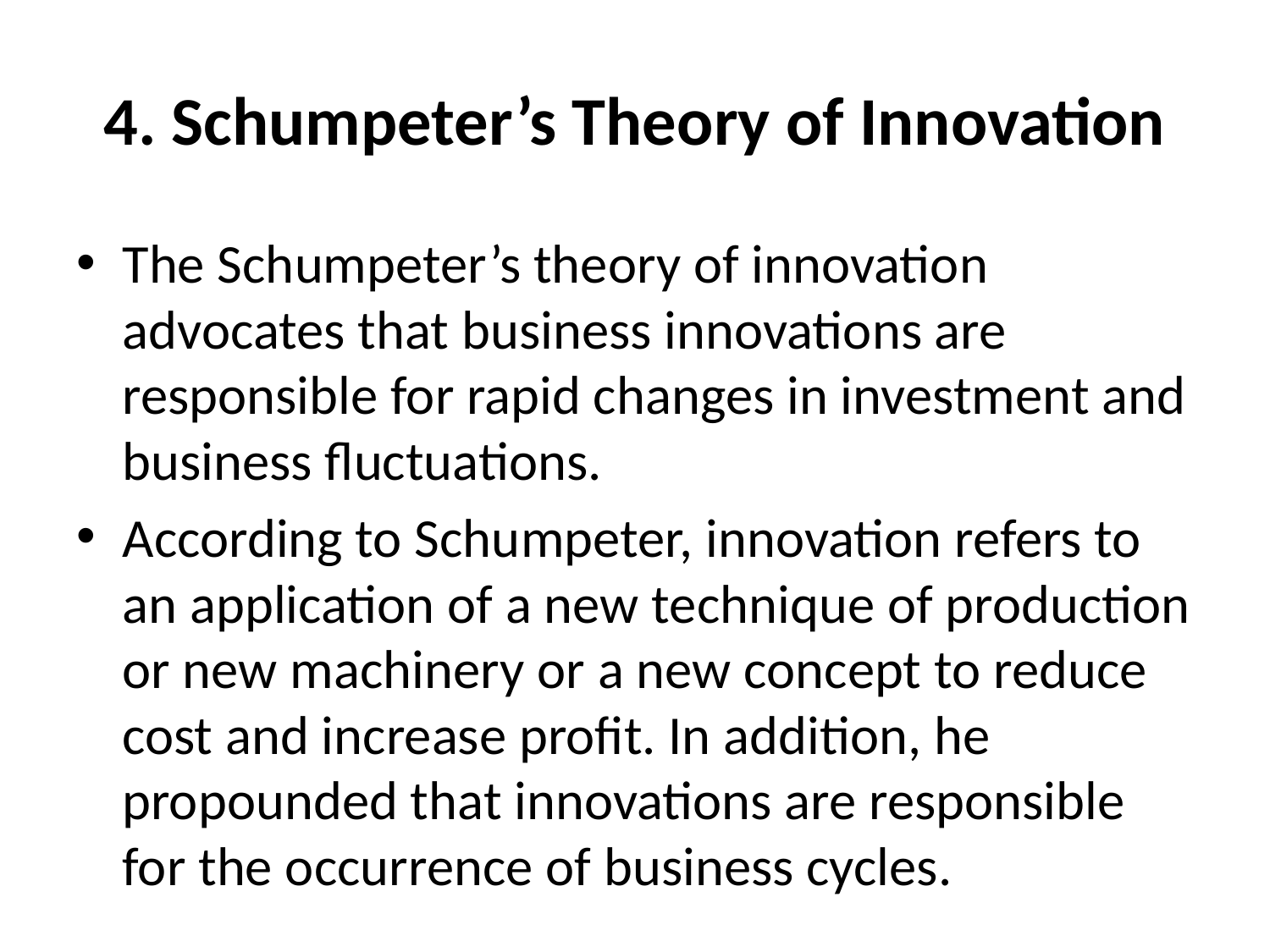

# 4. Schumpeter’s Theory of Innovation
The Schumpeter’s theory of innovation advocates that business innovations are responsible for rapid changes in investment and business fluctuations.
According to Schumpeter, innovation refers to an application of a new technique of production or new machinery or a new concept to reduce cost and increase profit. In addition, he propounded that innovations are responsible for the occurrence of business cycles.